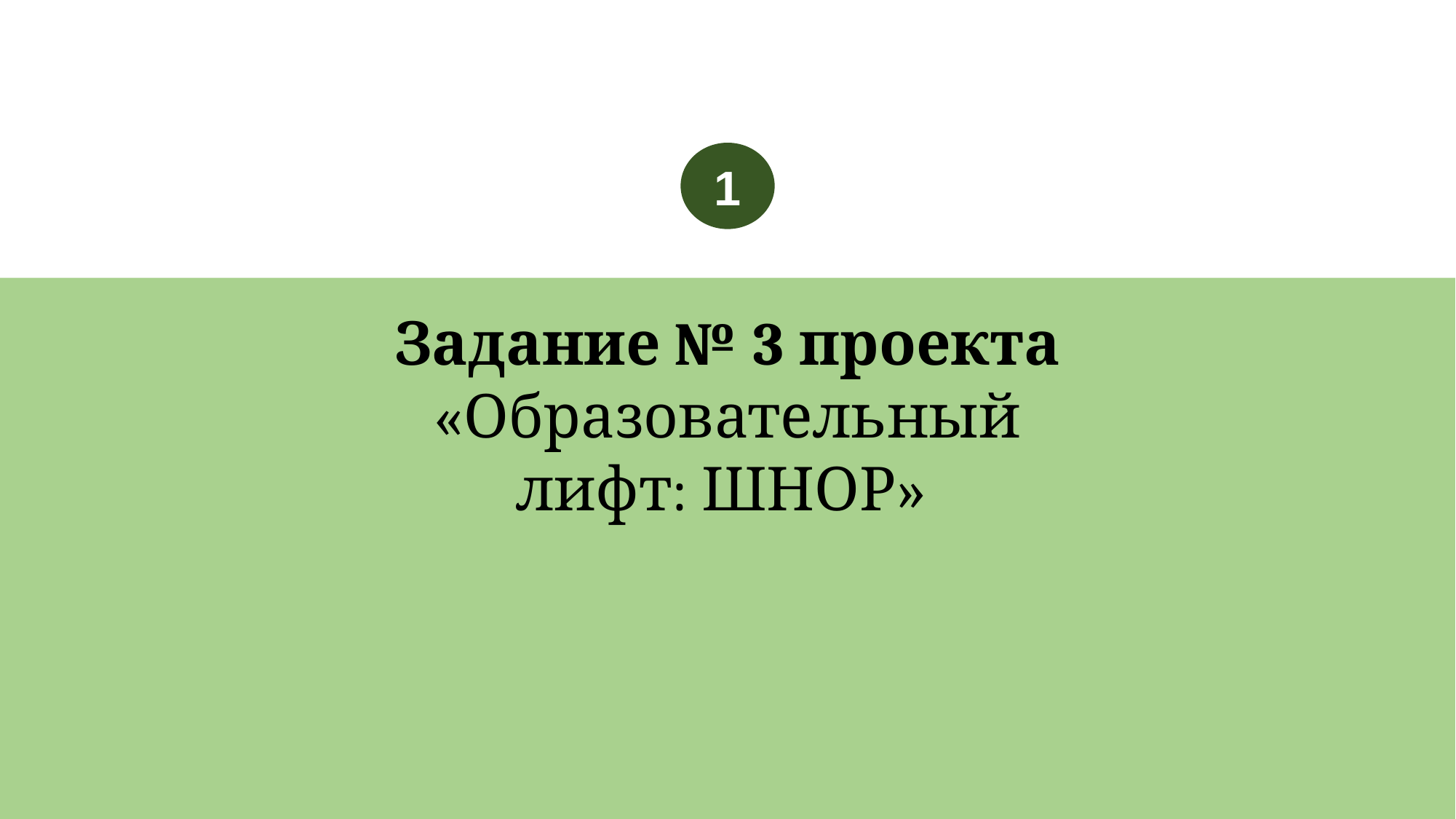

1

Задание № 3 проекта «Образовательный лифт: ШНОР»